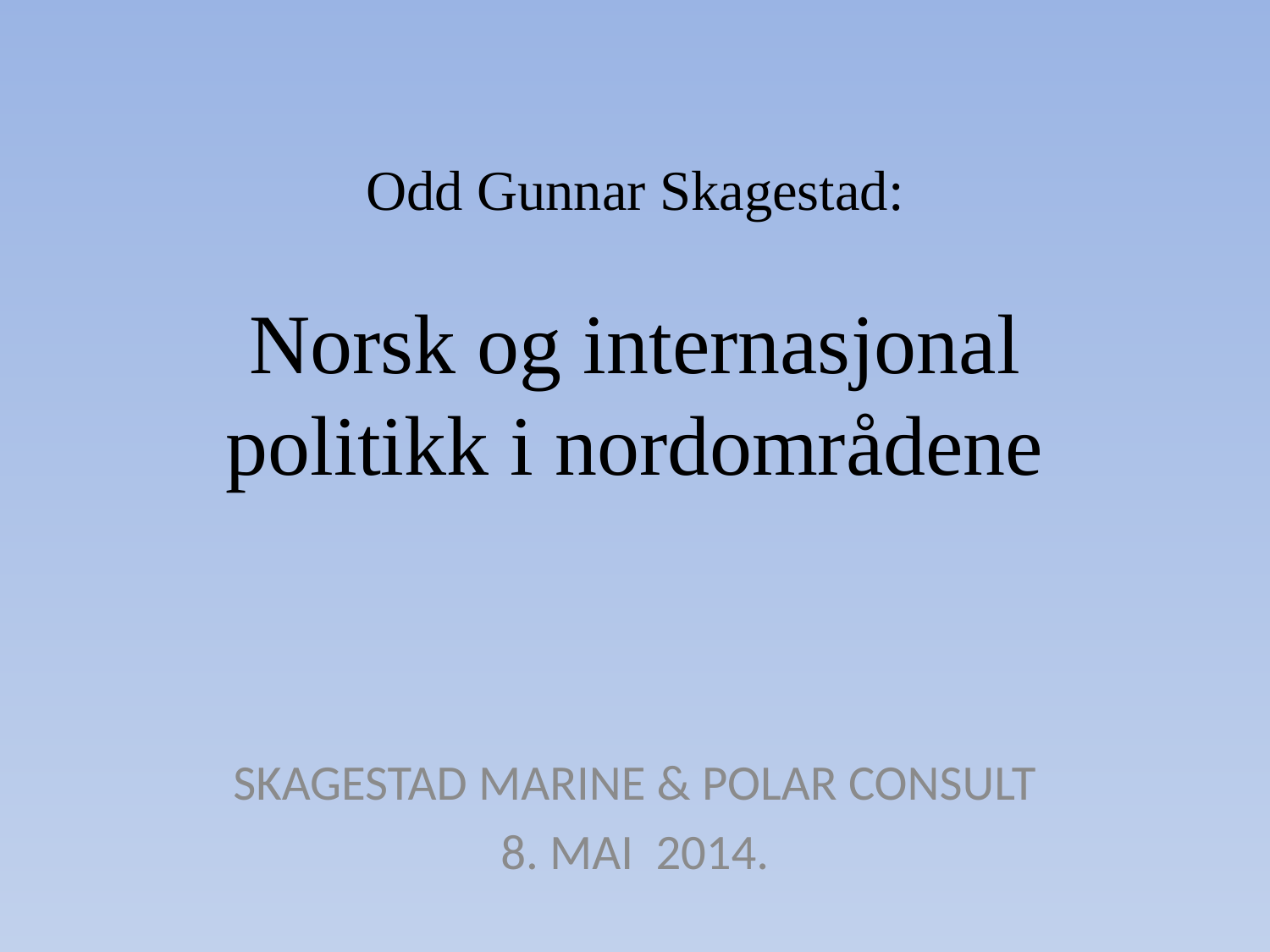

# Odd Gunnar Skagestad: Norsk og internasjonal politikk i nordområdene

SKAGESTAD MARINE & POLAR CONSULT
8. MAI  2014.